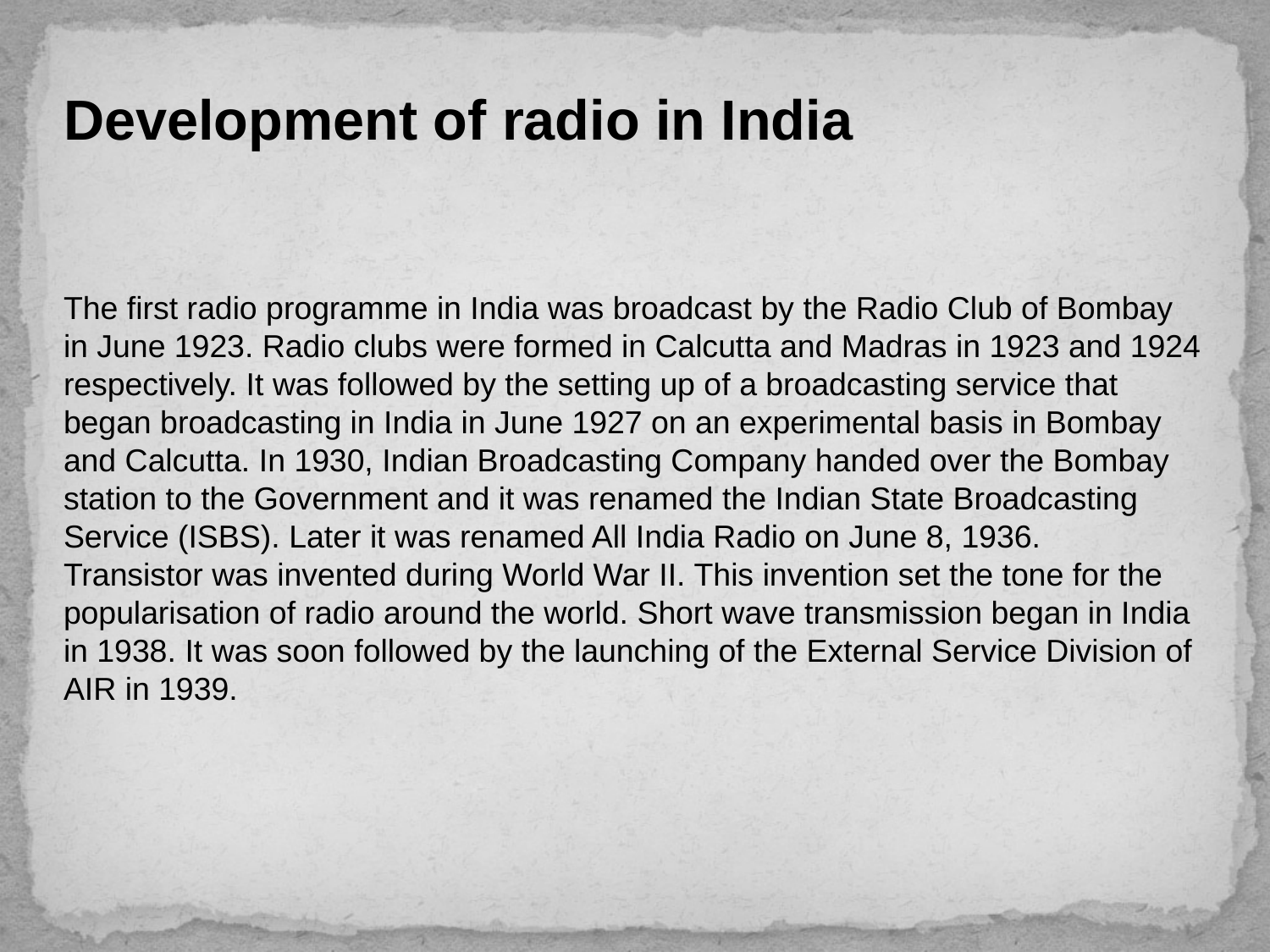

# Development of radio in India
The first radio programme in India was broadcast by the Radio Club of Bombay in June 1923. Radio clubs were formed in Calcutta and Madras in 1923 and 1924 respectively. It was followed by the setting up of a broadcasting service that began broadcasting in India in June 1927 on an experimental basis in Bombay and Calcutta. In 1930, Indian Broadcasting Company handed over the Bombay station to the Government and it was renamed the Indian State Broadcasting Service (ISBS). Later it was renamed All India Radio on June 8, 1936.
Transistor was invented during World War II. This invention set the tone for the popularisation of radio around the world. Short wave transmission began in India in 1938. It was soon followed by the launching of the External Service Division of AIR in 1939.